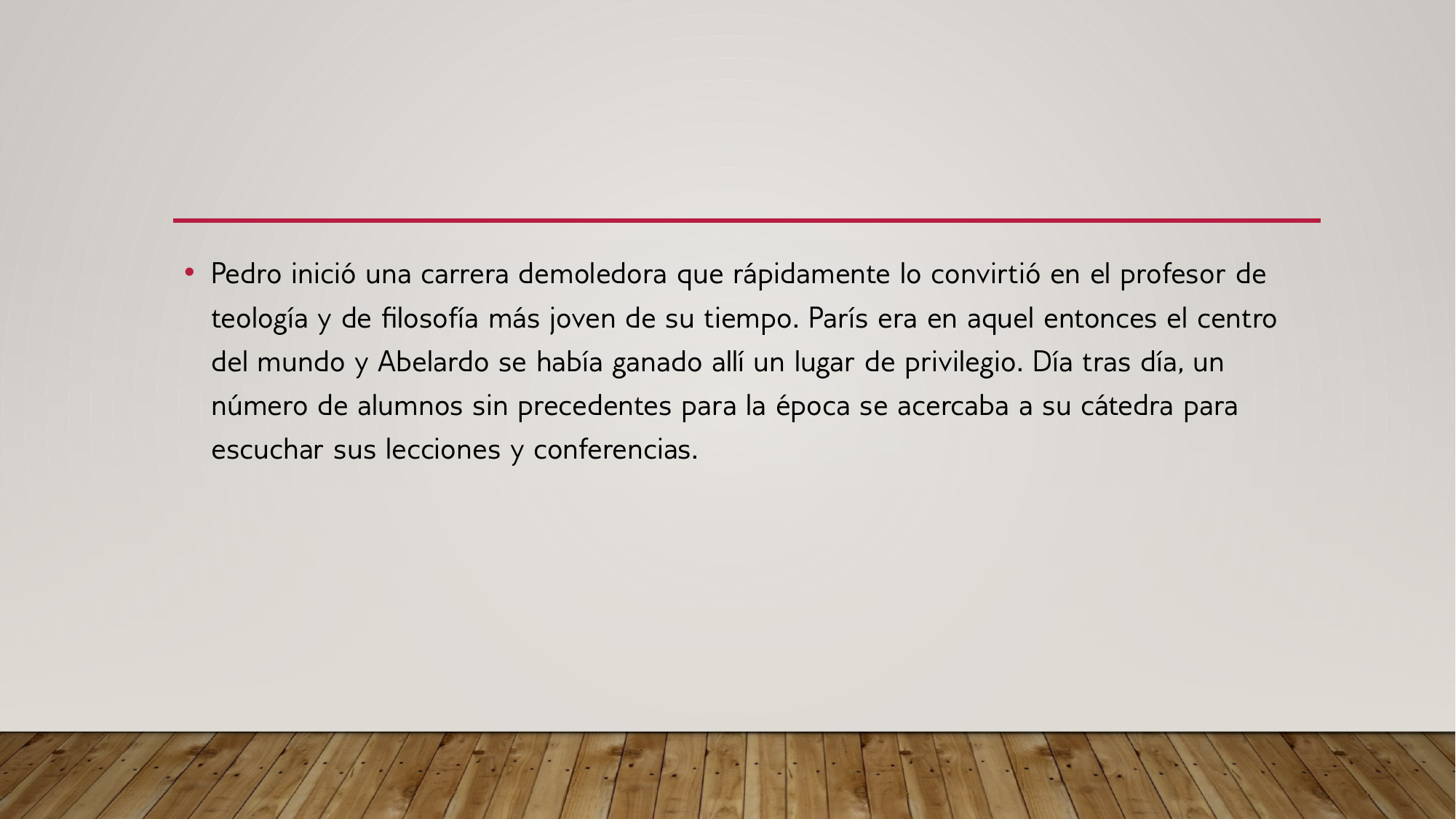

#
Pedro inició una carrera demoledora que rápidamente lo convirtió en el profesor de teología y de filosofía más joven de su tiempo. París era en aquel entonces el centro del mundo y Abelardo se había ganado allí un lugar de privilegio. Día tras día, un número de alumnos sin precedentes para la época se acercaba a su cátedra para escuchar sus lecciones y conferencias.